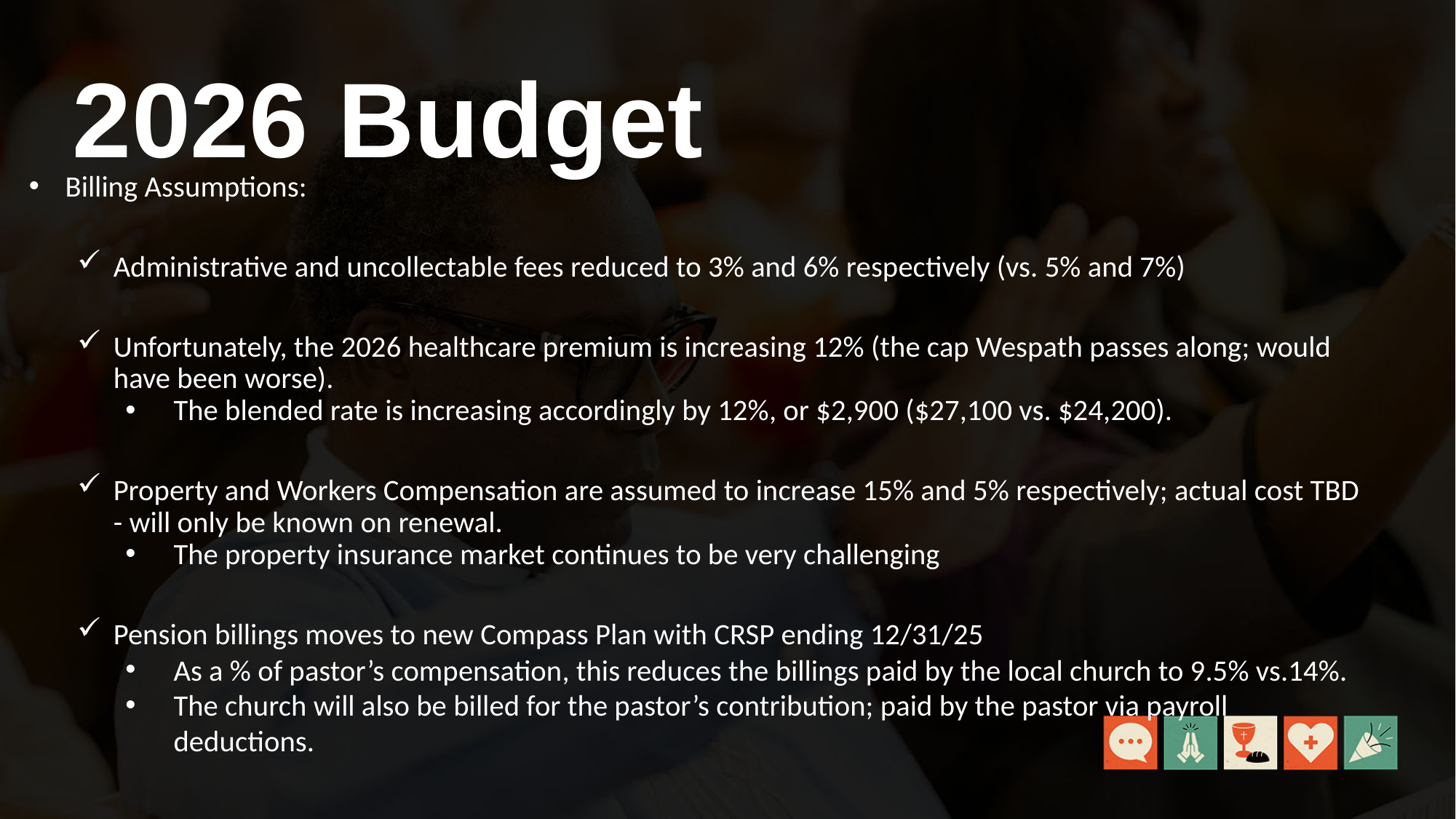

# 2026 Budget
Billing Assumptions:

Administrative and uncollectable fees reduced to 3% and 6% respectively (vs. 5% and 7%)

Unfortunately, the 2026 healthcare premium is increasing 12% (the cap Wespath passes along; would have been worse).
The blended rate is increasing accordingly by 12%, or $2,900 ($27,100 vs. $24,200).

Property and Workers Compensation are assumed to increase 15% and 5% respectively; actual cost TBD - will only be known on renewal.
The property insurance market continues to be very challenging

Pension billings moves to new Compass Plan with CRSP ending 12/31/25
As a % of pastor’s compensation, this reduces the billings paid by the local church to 9.5% vs.14%.
The church will also be billed for the pastor’s contribution; paid by the pastor via payroll deductions.